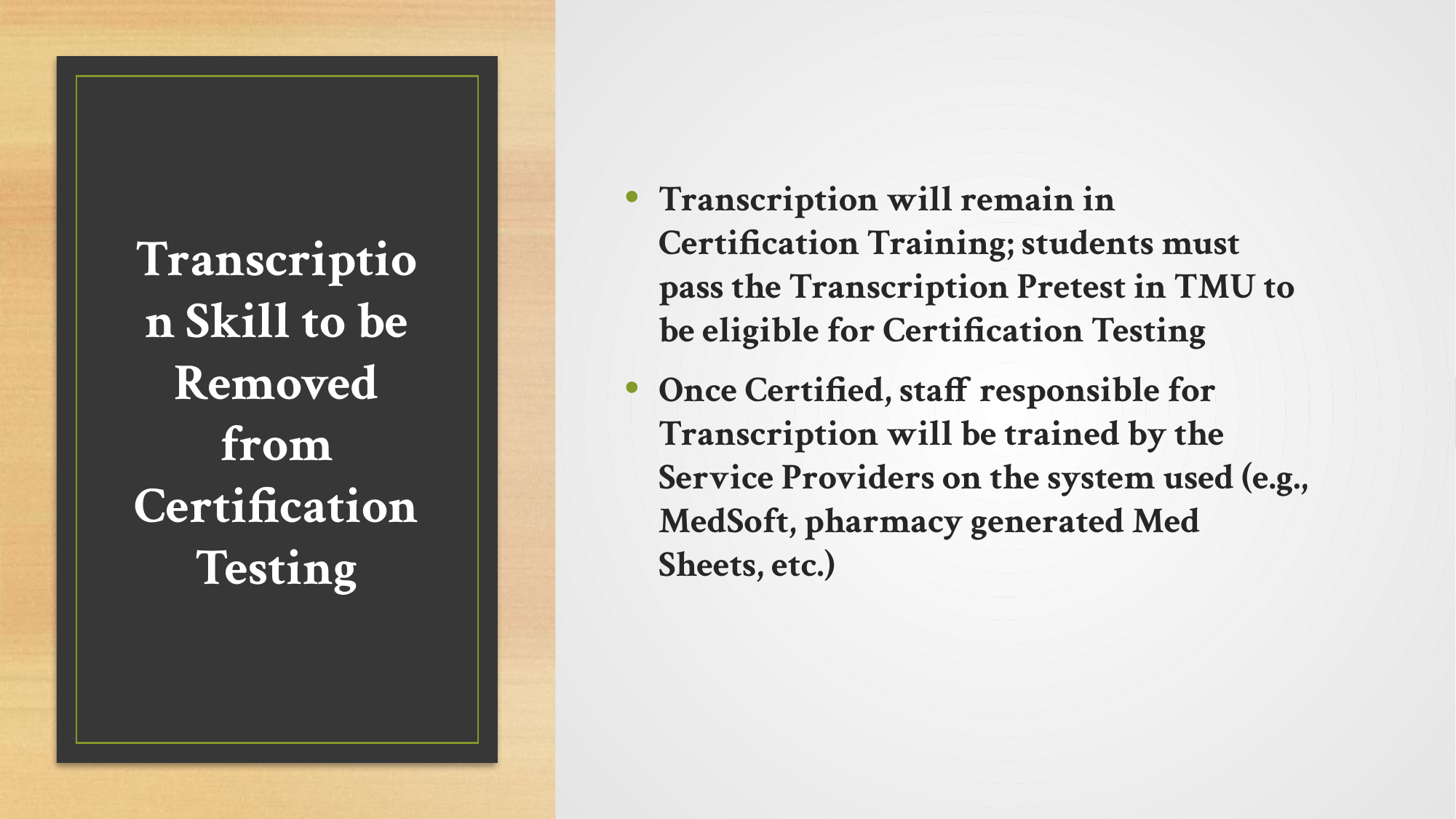

Transcription will remain in Certification Training; students must pass the Transcription Pretest in TMU to be eligible for Certification Testing
Once Certified, staff responsible for Transcription will be trained by the Service Providers on the system used (e.g., MedSoft, pharmacy generated Med Sheets, etc.)

# Transcription Skill to be Removed from Certification Testing